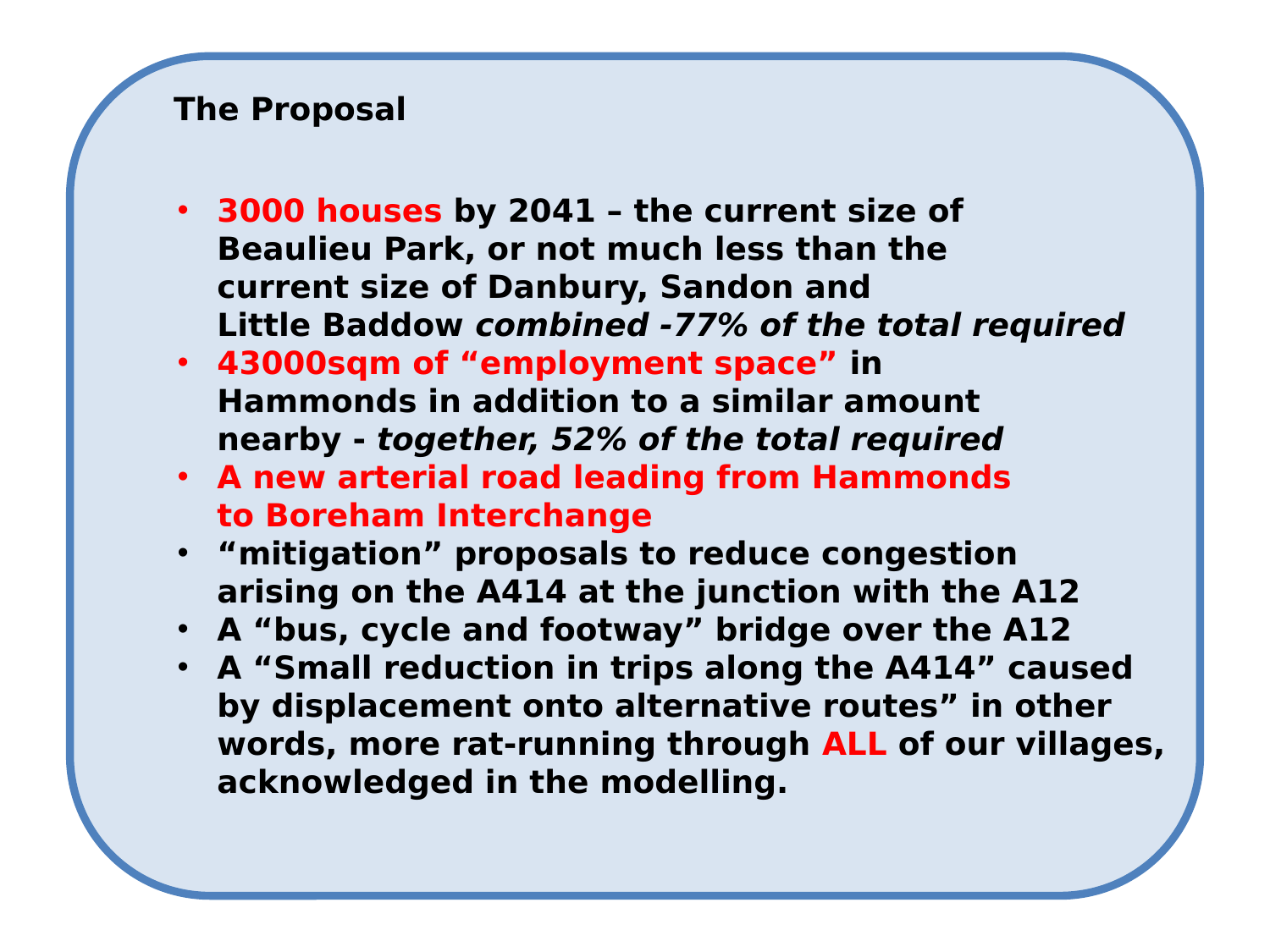

The Proposal
3000 houses by 2041 – the current size of
Beaulieu Park, or not much less than the
current size of Danbury, Sandon and
Little Baddow combined -77% of the total required
43000sqm of “employment space” in
Hammonds in addition to a similar amount
nearby - together, 52% of the total required
A new arterial road leading from Hammonds
to Boreham Interchange
“mitigation” proposals to reduce congestion
arising on the A414 at the junction with the A12
A “bus, cycle and footway” bridge over the A12
A “Small reduction in trips along the A414” caused
by displacement onto alternative routes” in other
words, more rat-running through ALL of our villages,
acknowledged in the modelling.